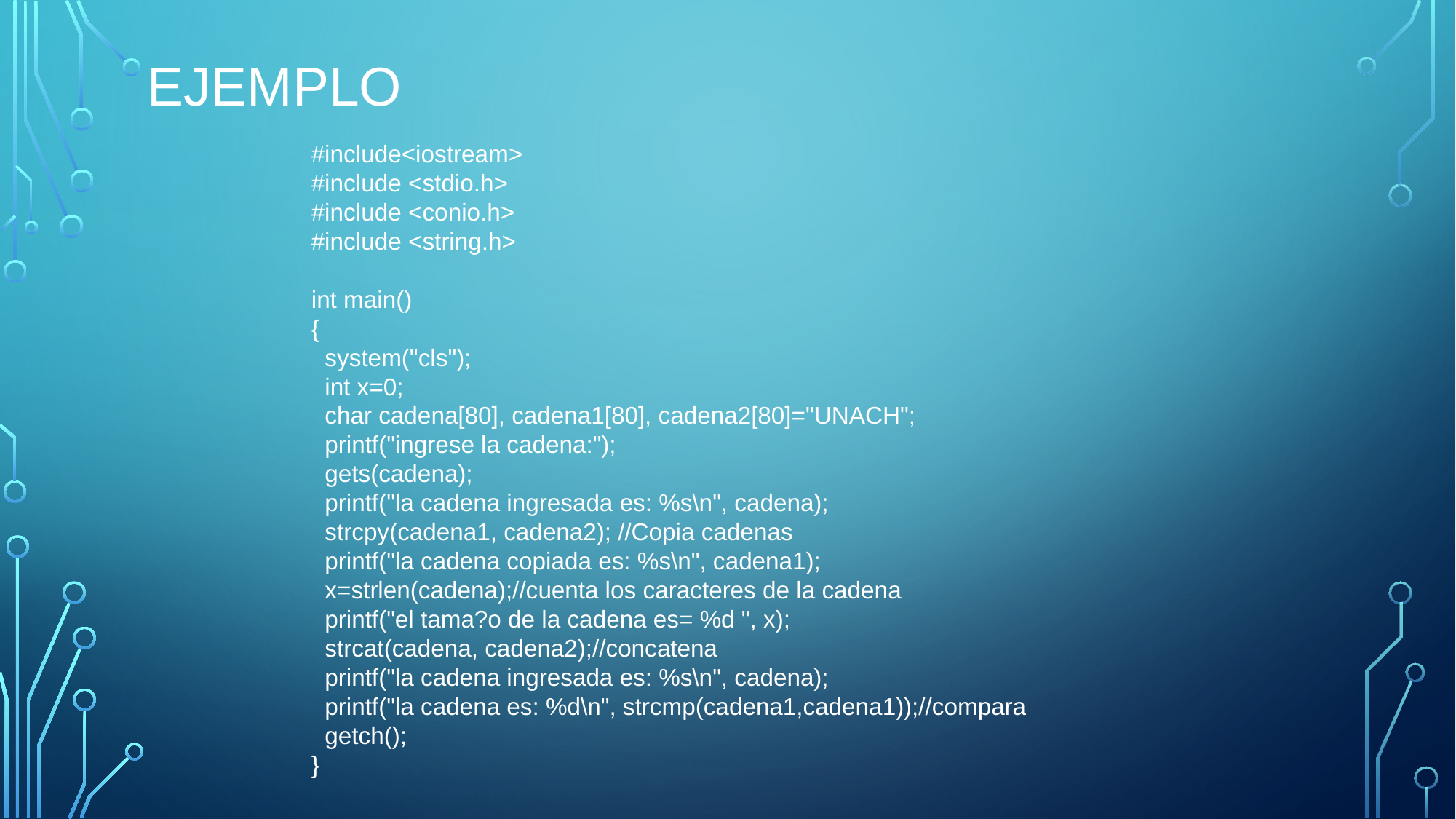

# ejemplo
#include<iostream>
#include <stdio.h>
#include <conio.h>
#include <string.h>

int main()
{
  system("cls");
  int x=0;
  char cadena[80], cadena1[80], cadena2[80]="UNACH";
  printf("ingrese la cadena:");
  gets(cadena);
  printf("la cadena ingresada es: %s\n", cadena);
  strcpy(cadena1, cadena2); //Copia cadenas
  printf("la cadena copiada es: %s\n", cadena1);
  x=strlen(cadena);//cuenta los caracteres de la cadena
  printf("el tama?o de la cadena es= %d ", x);
  strcat(cadena, cadena2);//concatena
  printf("la cadena ingresada es: %s\n", cadena);
  printf("la cadena es: %d\n", strcmp(cadena1,cadena1));//compara
  getch();
}